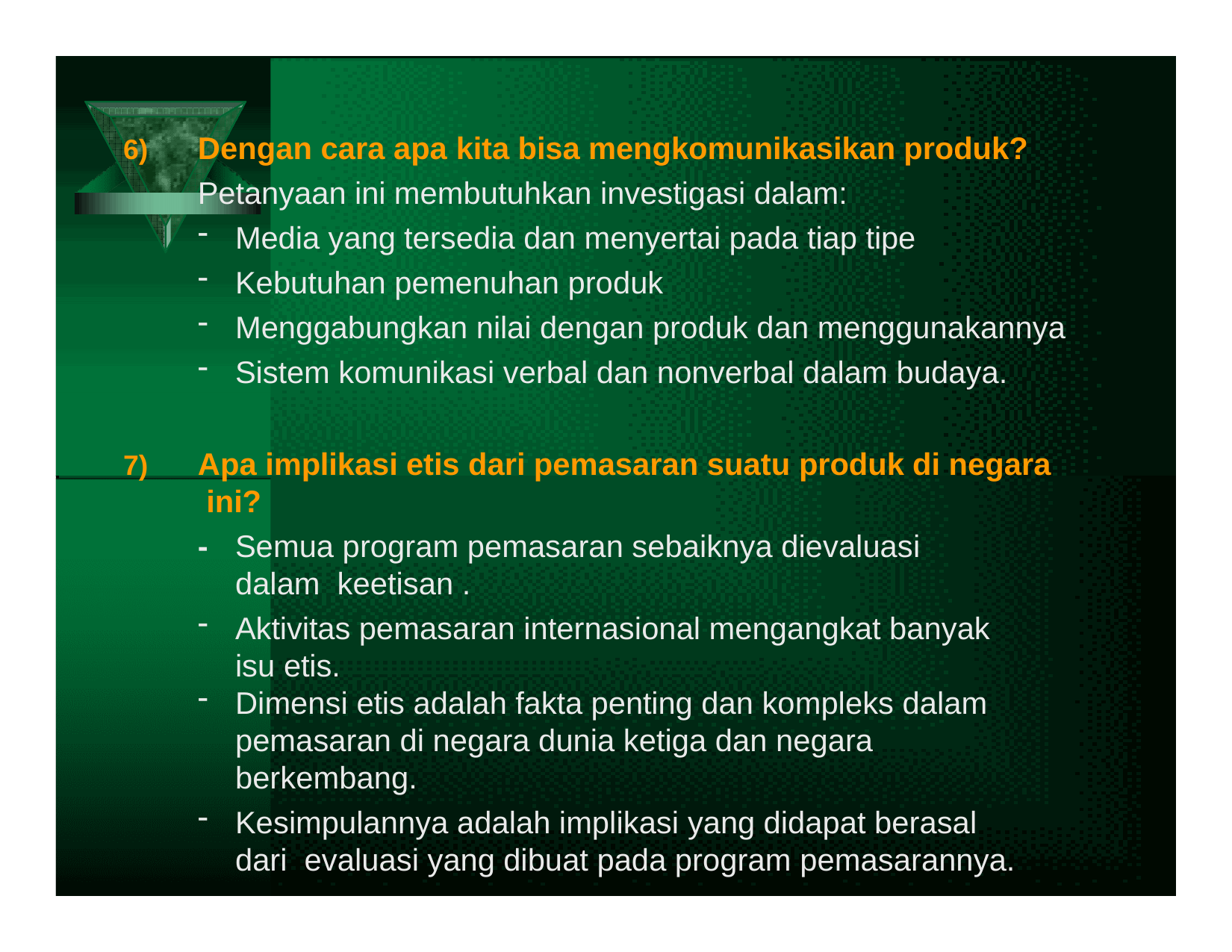

Dengan cara apa kita bisa mengkomunikasikan produk?
Petanyaan ini membutuhkan investigasi dalam:
Media yang tersedia dan menyertai pada tiap tipe
Kebutuhan pemenuhan produk
Menggabungkan nilai dengan produk dan menggunakannya
Sistem komunikasi verbal dan nonverbal dalam budaya.

Apa implikasi etis dari pemasaran suatu produk di negara  ini?
-	Semua program pemasaran sebaiknya dievaluasi dalam  keetisan .
Aktivitas pemasaran internasional mengangkat banyak isu etis.
Dimensi etis adalah fakta penting dan kompleks dalam  pemasaran di negara dunia ketiga dan negara berkembang.
Kesimpulannya adalah implikasi yang didapat berasal dari  evaluasi yang dibuat pada program pemasarannya.